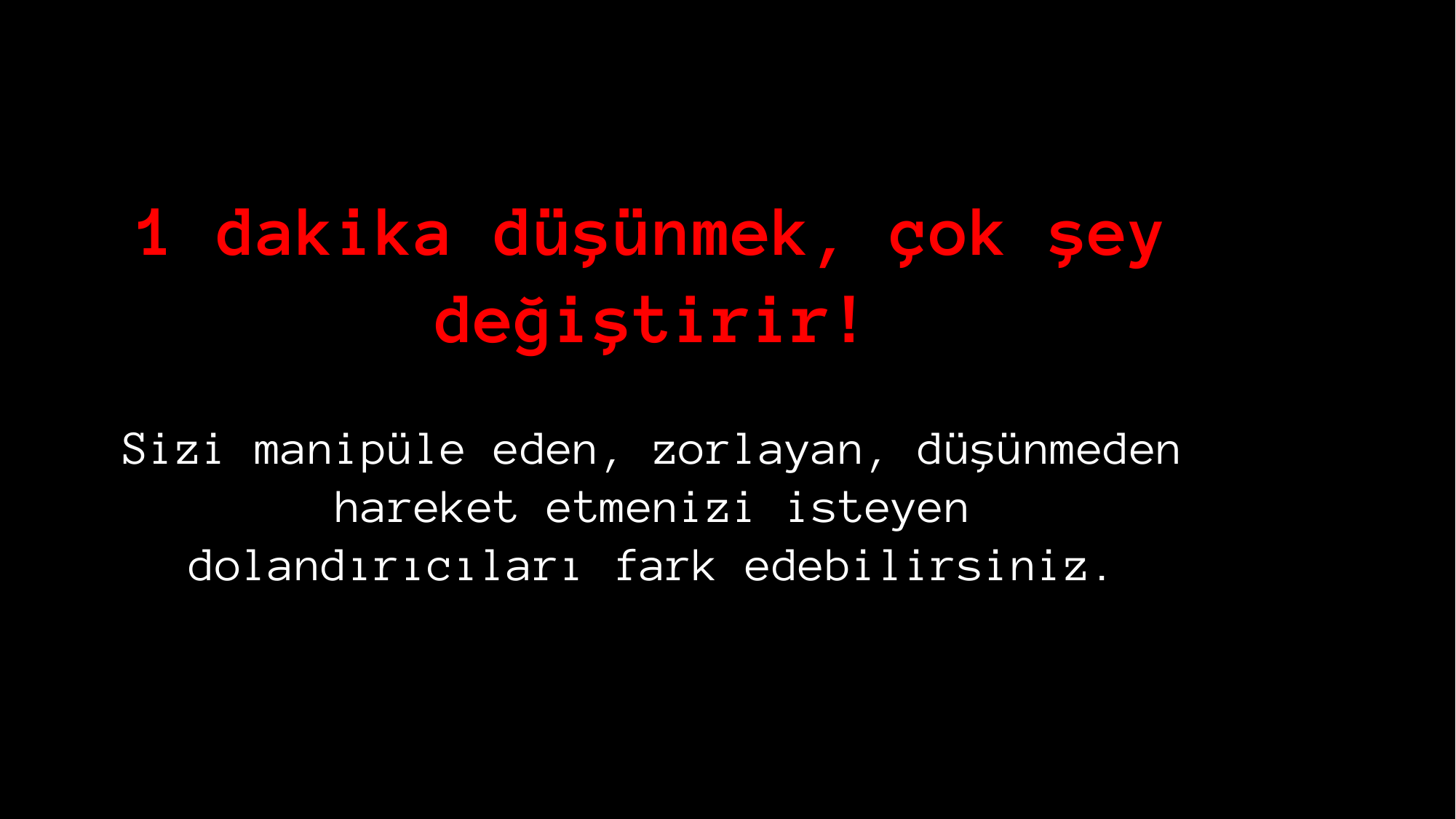

1 dakika düşünmek, çok şey değiştirir!

Sizi manipüle eden, zorlayan, düşünmeden hareket etmenizi isteyen
dolandırıcıları fark edebilirsiniz.